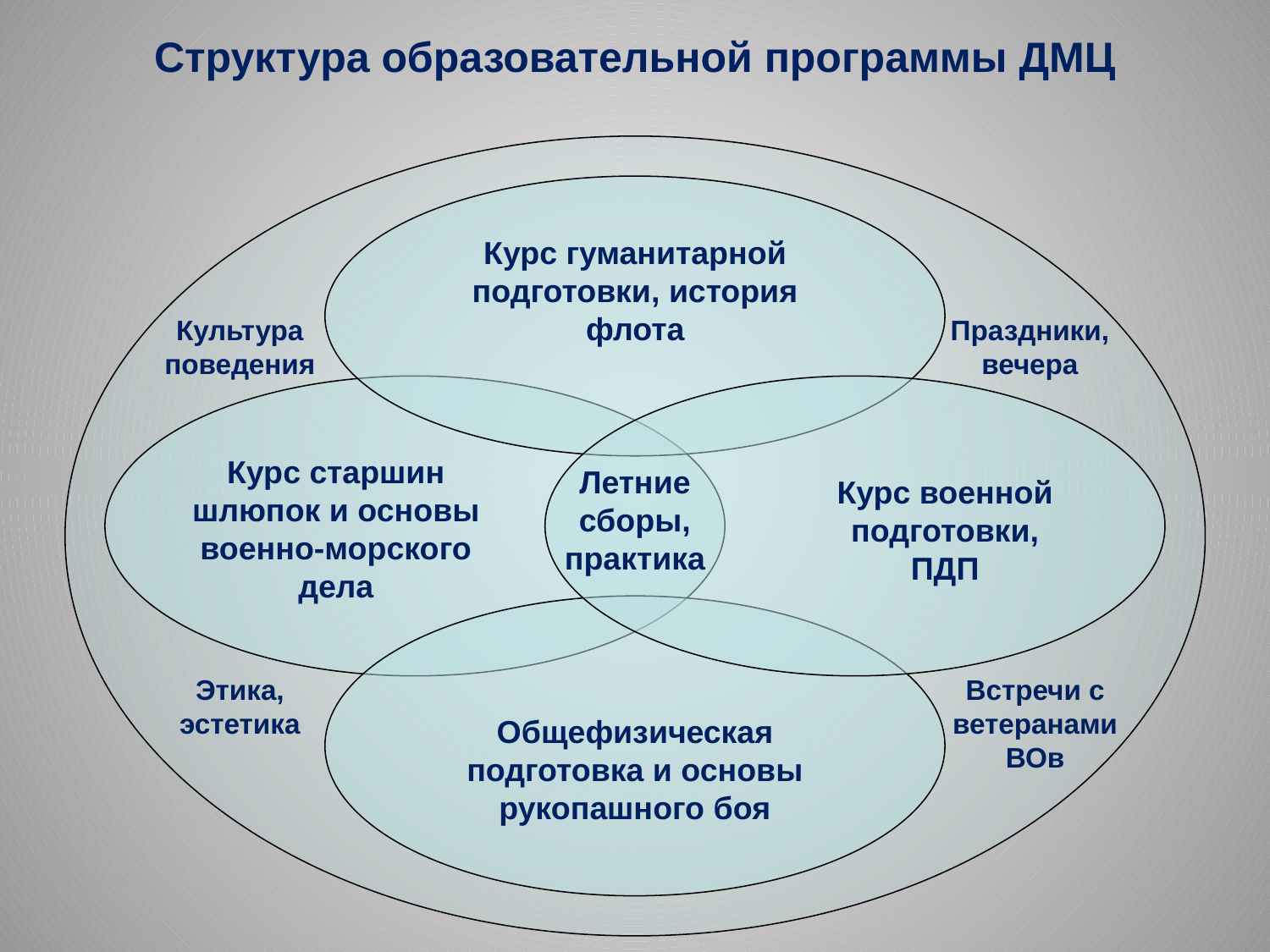

# Структура образовательной программы ДМЦ

Курс гуманитарной подготовки, история флота

Курс старшин шлюпок и основы военно-морского дела
Летние сборы, практика
Курс военной подготовки, ПДП

Общефизическая подготовка и основы рукопашного боя
Культура поведения
Праздники, вечера
Этика, эстетика
Встречи с ветеранами ВОв